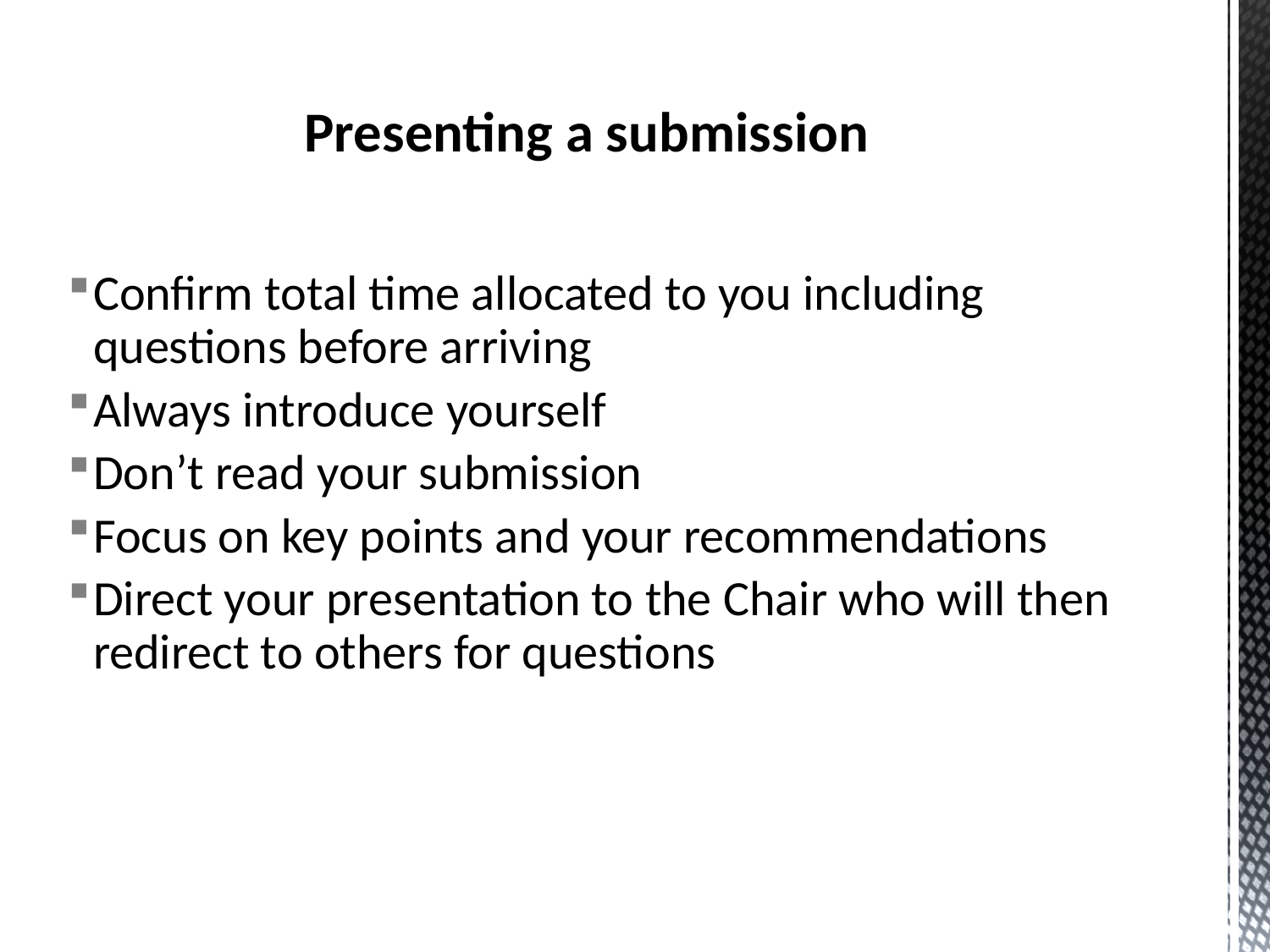

# Presenting a submission
Confirm total time allocated to you including questions before arriving
Always introduce yourself
Don’t read your submission
Focus on key points and your recommendations
Direct your presentation to the Chair who will then redirect to others for questions